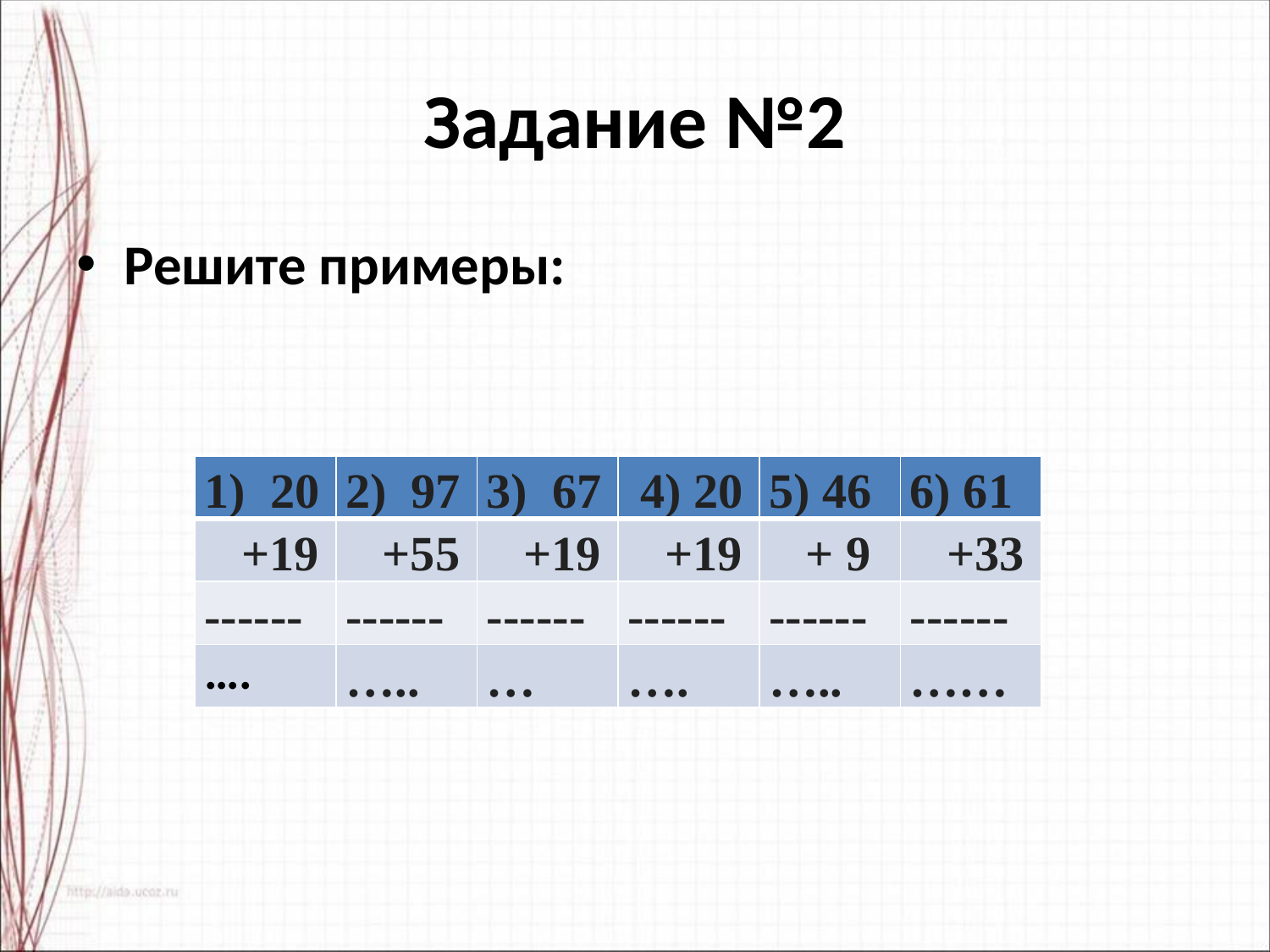

# Задание №2
Решите примеры:

| 1)  20 | 2)  97 | 3)  67 | 4) 20 | 5) 46 | 6) 61 |
| --- | --- | --- | --- | --- | --- |
| +19 | +55 | +19 | +19 | + 9 | +33 |
| ------ | ------ | ------ | ------ | ------ | ------ |
| …. | ….. | … | …. | ….. | …… |